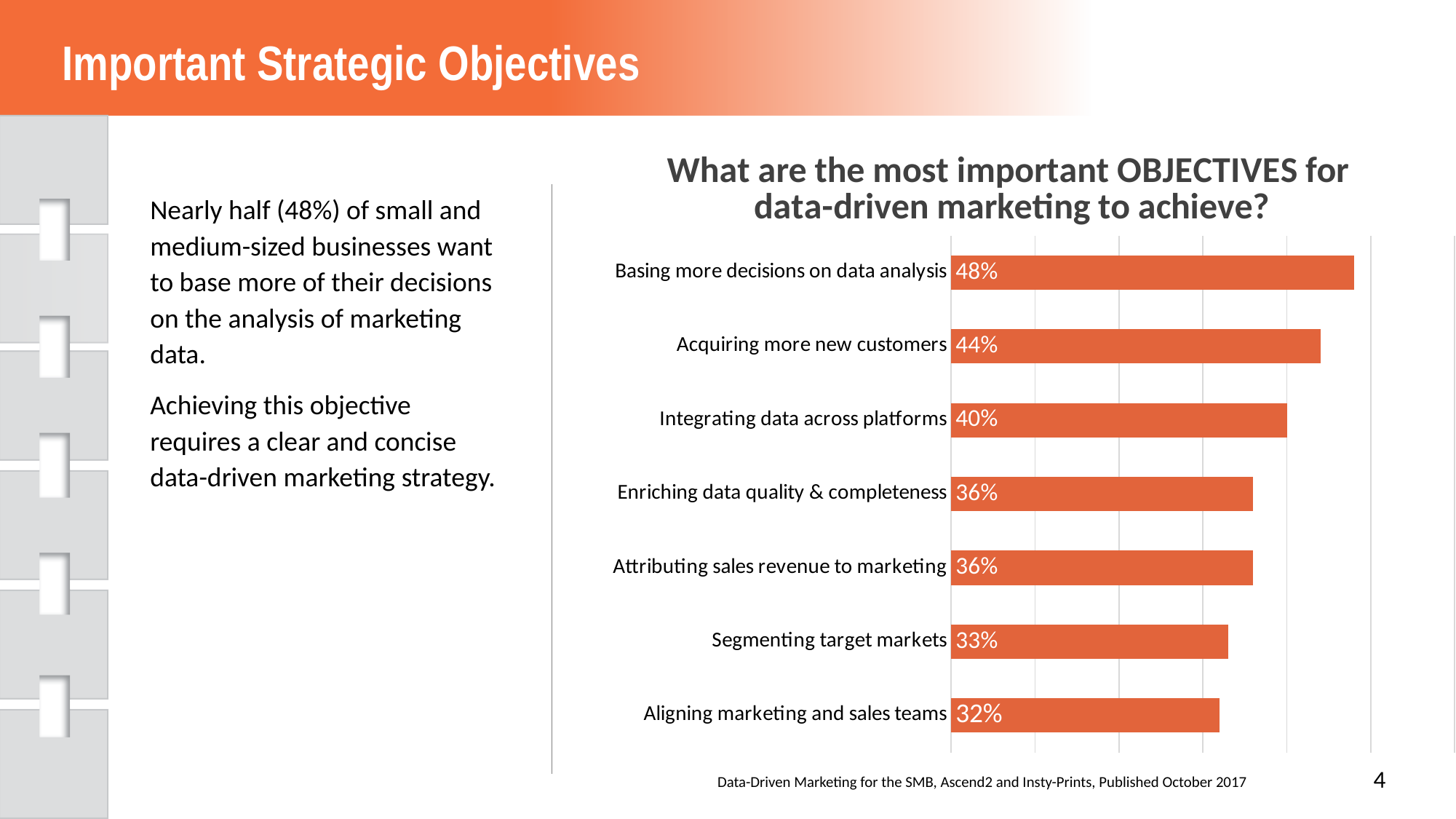

Important Strategic Objectives

### Chart: What are the most important OBJECTIVES for data-driven marketing to achieve?

| Category |  |
|---|---|
| Aligning marketing and sales teams | 0.32 |
| Segmenting target markets | 0.33 |
| Attributing sales revenue to marketing | 0.36 |
| Enriching data quality & completeness | 0.36 |
| Integrating data across platforms | 0.4 |
| Acquiring more new customers | 0.44 |
| Basing more decisions on data analysis | 0.48 |
Nearly half (48%) of small and medium-sized businesses want to base more of their decisions on the analysis of marketing data.
Achieving this objective requires a clear and concise data-driven marketing strategy.
4
Data-Driven Marketing for the SMB, Ascend2 and Insty-Prints, Published October 2017